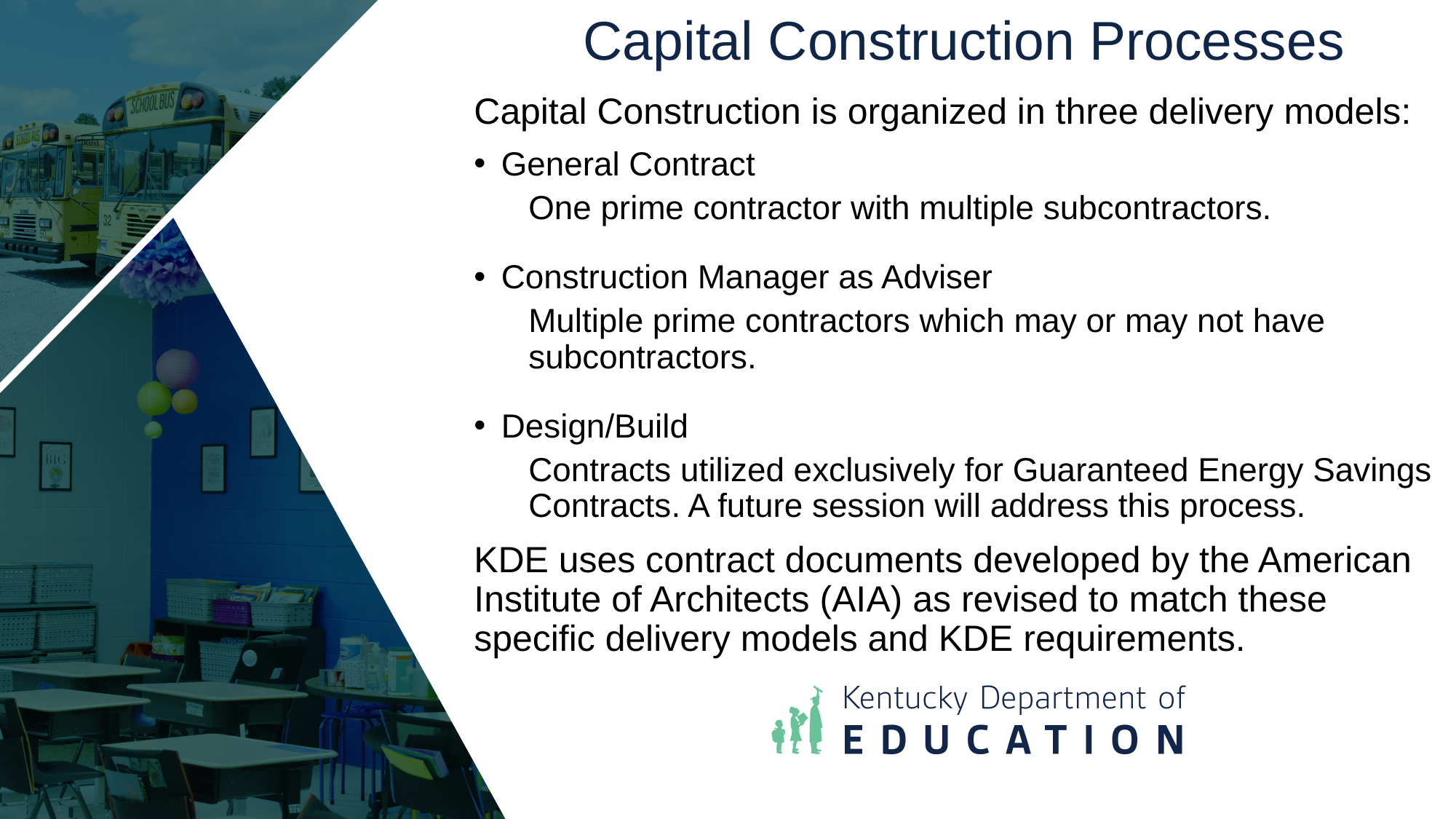

Capital Construction Processes
Capital Construction is organized in three delivery models:
General Contract
One prime contractor with multiple subcontractors.
Construction Manager as Adviser
Multiple prime contractors which may or may not have subcontractors.
Design/Build
Contracts utilized exclusively for Guaranteed Energy Savings Contracts. A future session will address this process.
KDE uses contract documents developed by the American Institute of Architects (AIA) as revised to match these specific delivery models and KDE requirements.